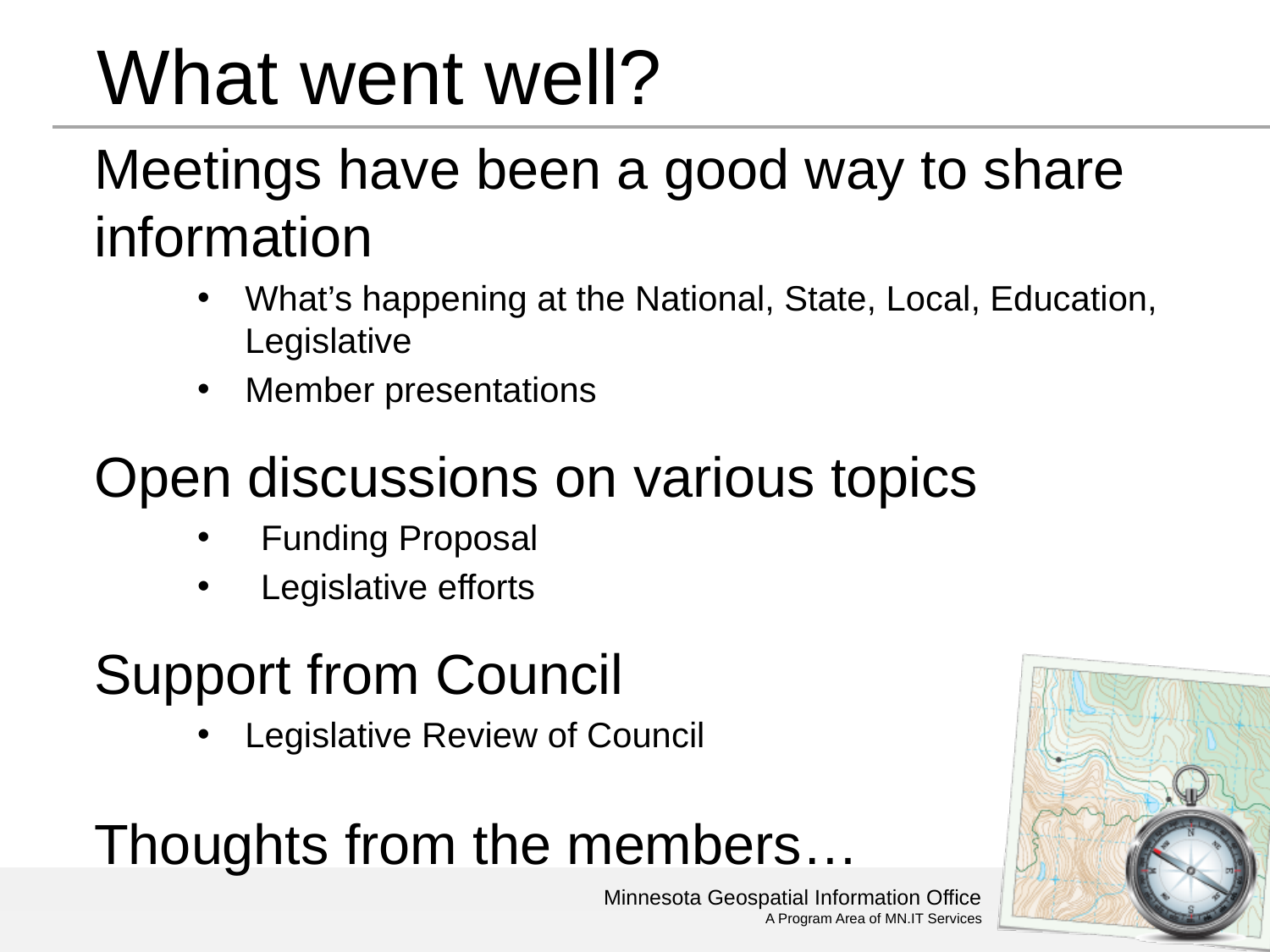

# What went well?
Meetings have been a good way to share information
What’s happening at the National, State, Local, Education, Legislative
Member presentations

Open discussions on various topics
Funding Proposal
Legislative efforts

Support from Council
Legislative Review of Council

Thoughts from the members…